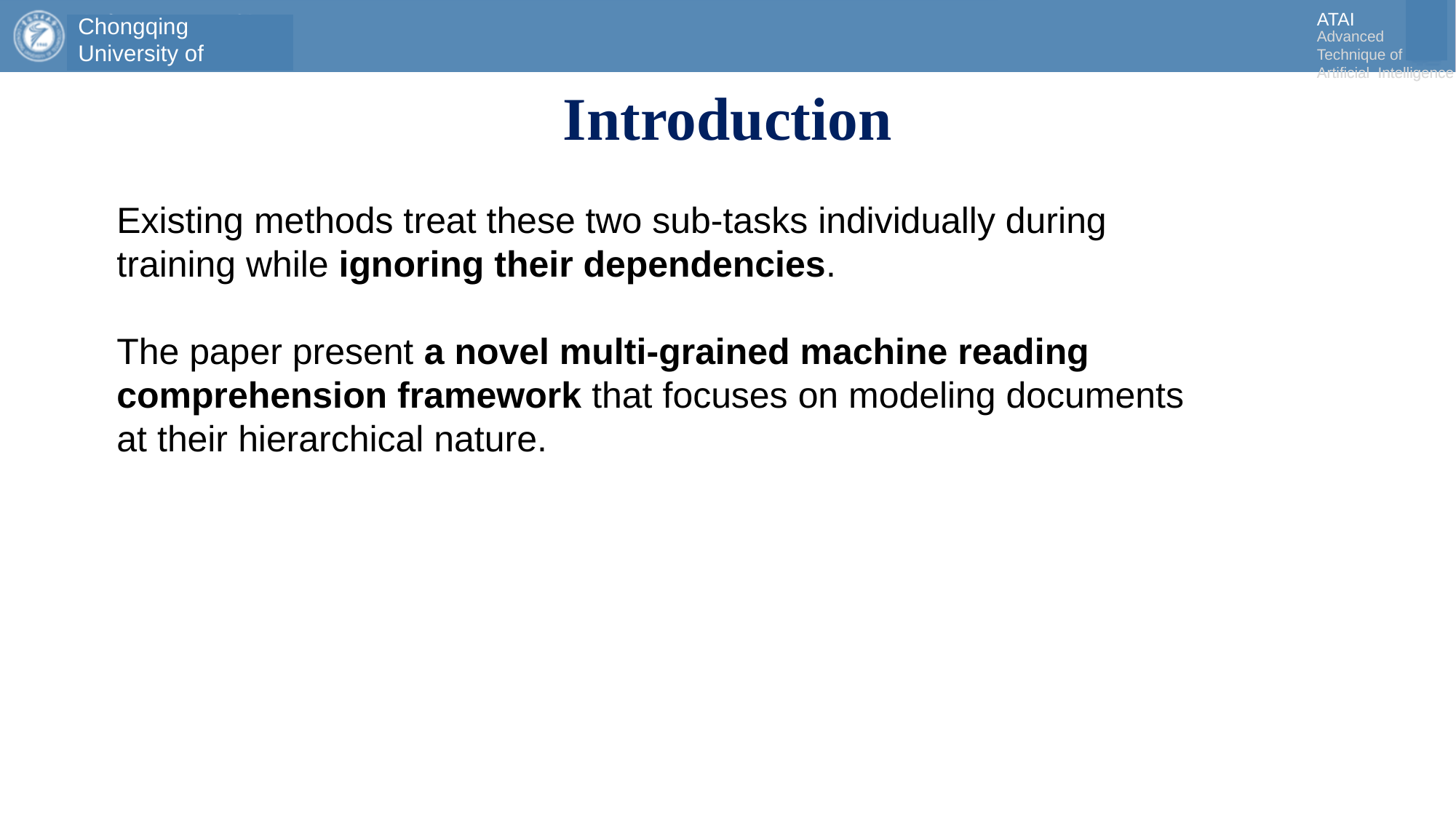

# Introduction
Existing methods treat these two sub-tasks individually during training while ignoring their dependencies.

The paper present a novel multi-grained machine reading comprehension framework that focuses on modeling documents at their hierarchical nature.